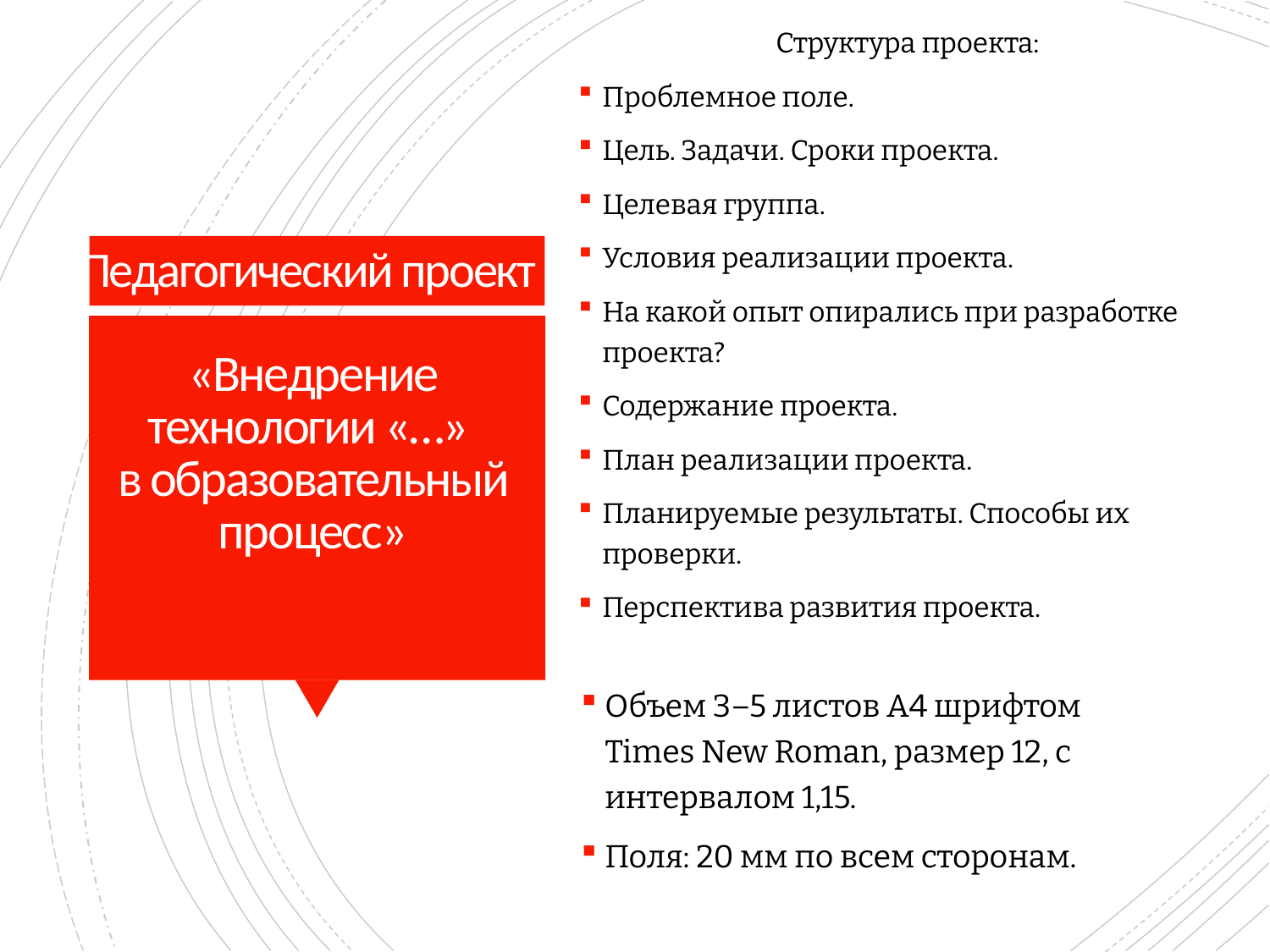

Структура проекта:
Проблемное поле.
Цель. Задачи. Сроки проекта.
Целевая группа.
Условия реализации проекта.
На какой опыт опирались при разработке проекта?
Содержание проекта.
План реализации проекта.
Планируемые результаты. Способы их проверки.
Перспектива развития проекта.

# Педагогический проект «Внедрение технологии «…» в образовательный процесс»
Объем 3–5 листов А4 шрифтом Times New Roman, размер 12, с интервалом 1,15.
Поля: 20 мм по всем сторонам.